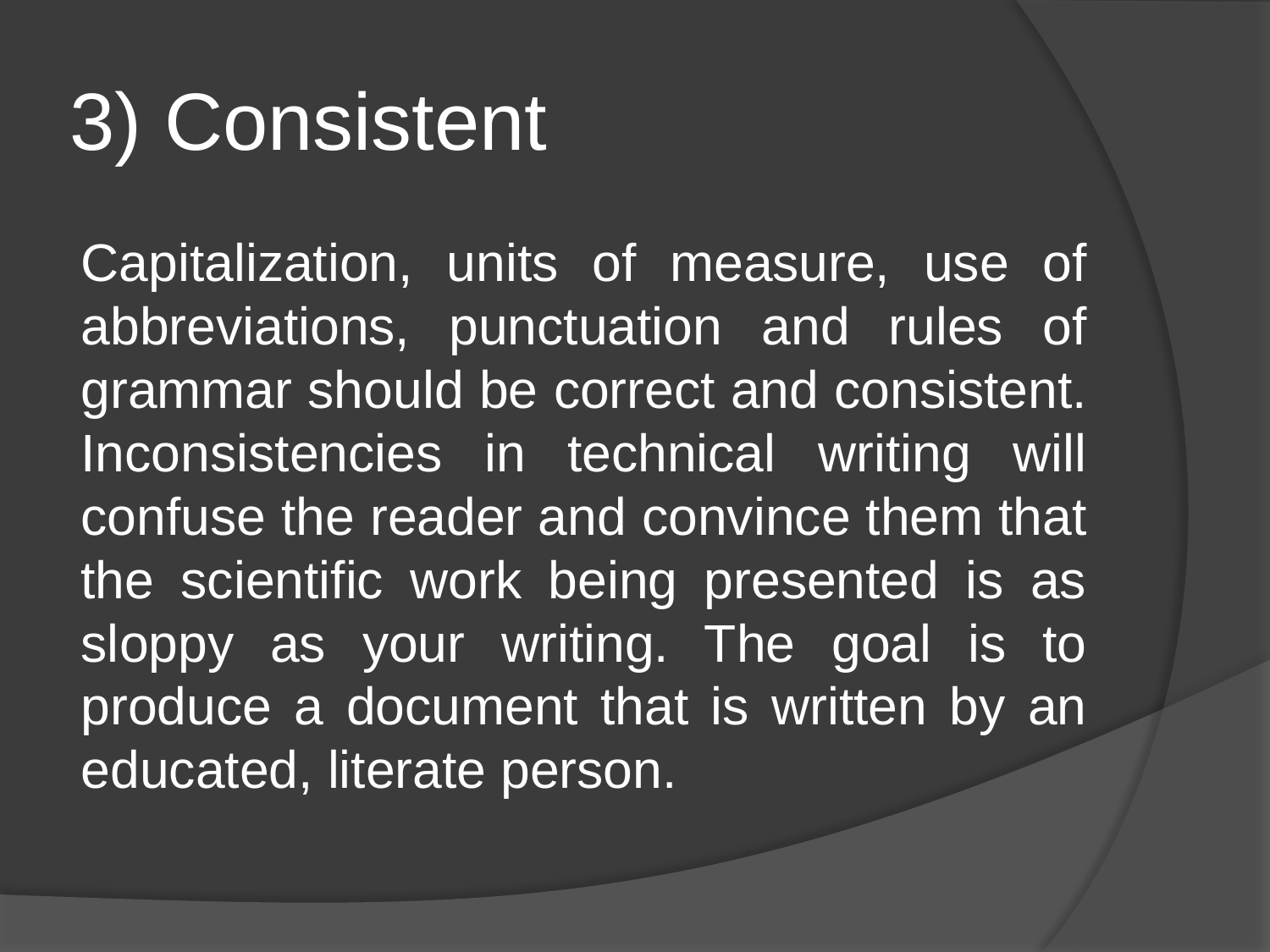

# 3) Consistent
Capitalization, units of measure, use of abbreviations, punctuation and rules of grammar should be correct and consistent. Inconsistencies in technical writing will confuse the reader and convince them that the scientific work being presented is as sloppy as your writing. The goal is to produce a document that is written by an educated, literate person.